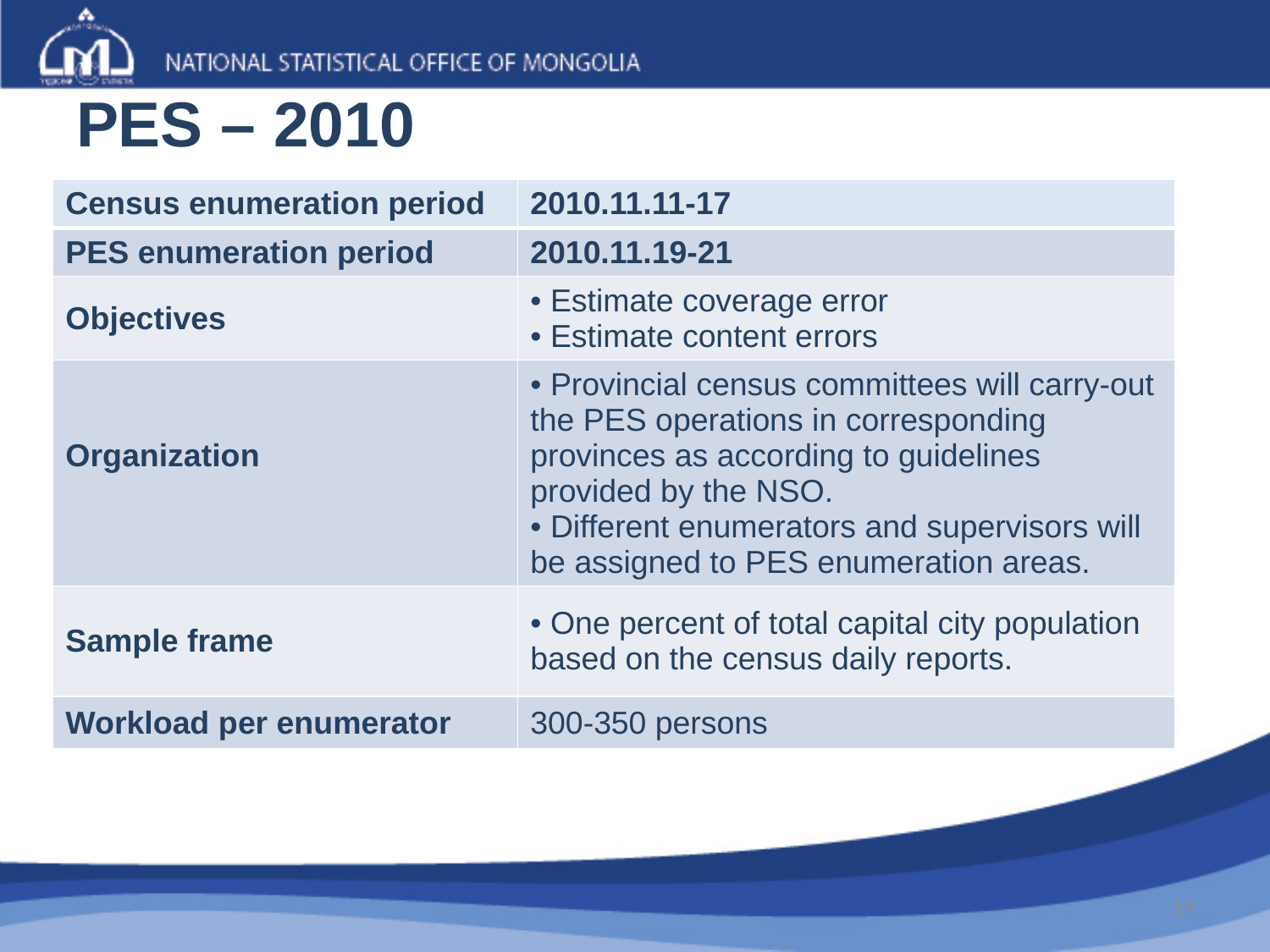

# PES – 2010
| Census enumeration period | 2010.11.11-17 |
| --- | --- |
| PES enumeration period | 2010.11.19-21 |
| Objectives | Estimate coverage error Estimate content errors |
| Organization | Provincial census committees will carry-out the PES operations in corresponding provinces as according to guidelines provided by the NSO. Different enumerators and supervisors will be assigned to PES enumeration areas. |
| Sample frame | One percent of total capital city population based on the census daily reports. |
| Workload per enumerator | 300-350 persons |
19